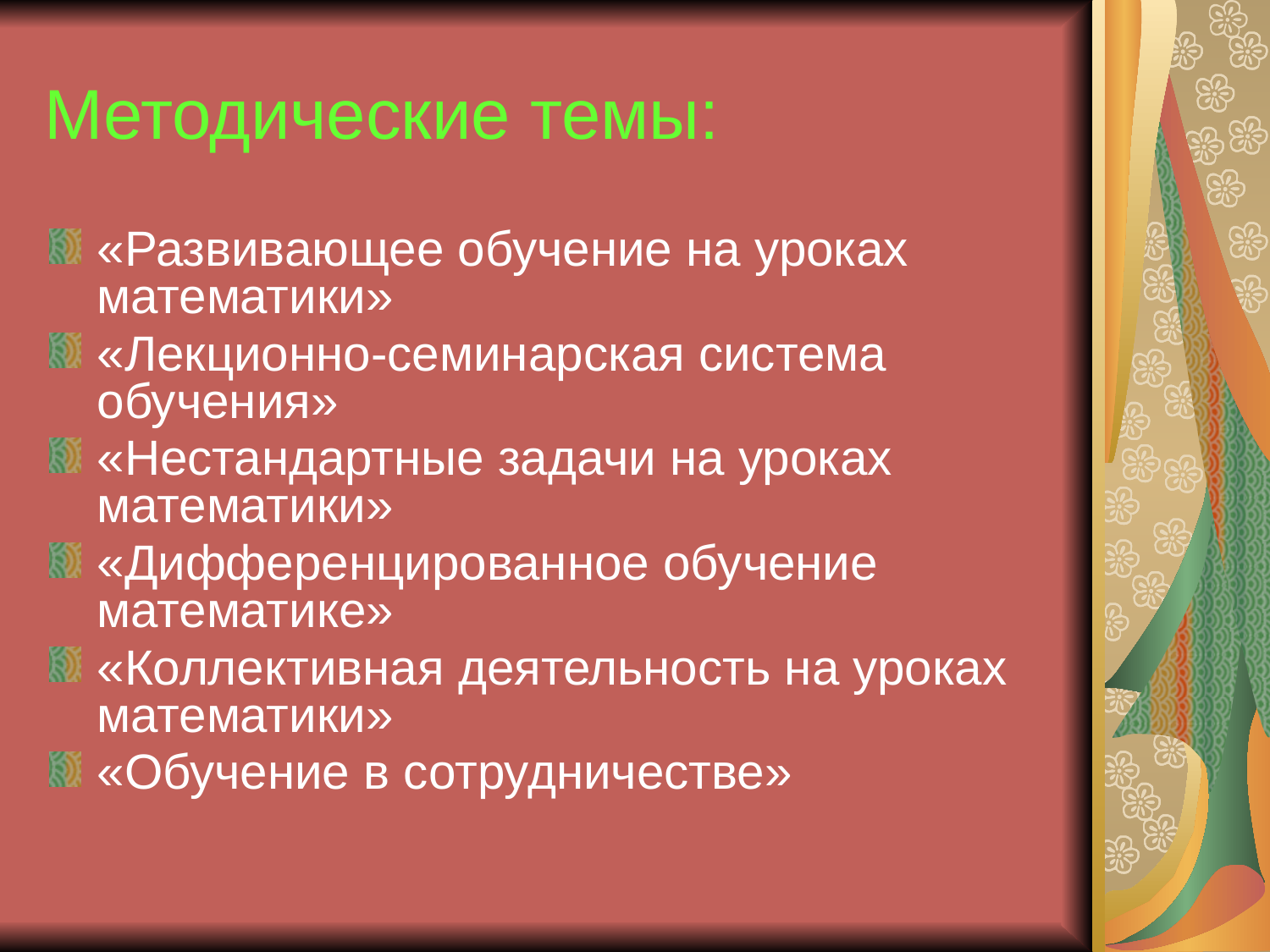

# Методические темы:
«Развивающее обучение на уроках математики»
«Лекционно-семинарская система обучения»
«Нестандартные задачи на уроках математики»
«Дифференцированное обучение математике»
«Коллективная деятельность на уроках математики»
«Обучение в сотрудничестве»